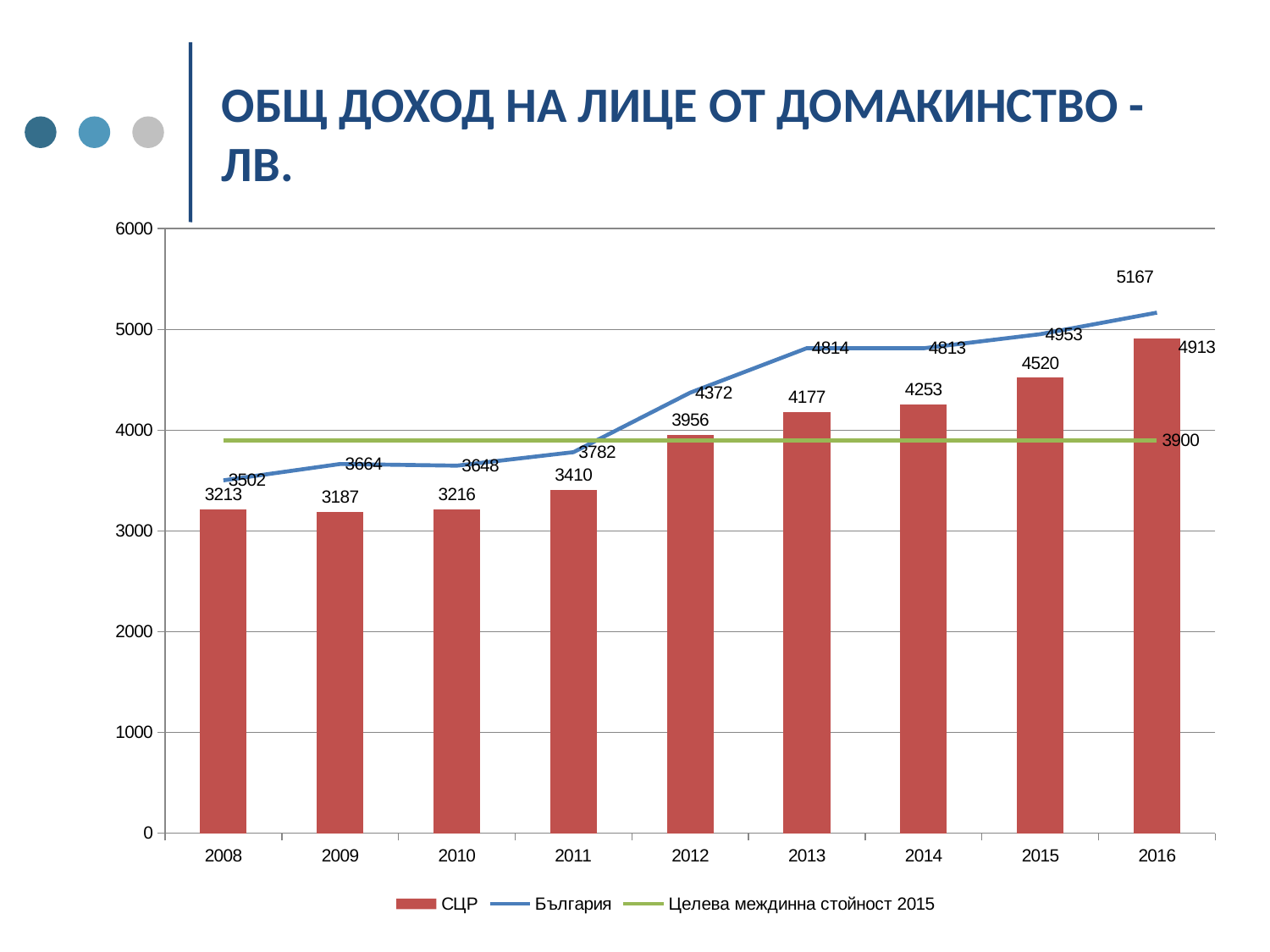

# ОБЩ ДОХОД НА ЛИЦЕ ОТ ДОМАКИНСТВО - ЛВ.

### Chart

| Category | СЦР | България | Целева междинна стойност 2015 |
|---|---|---|---|
| 2008 | 3213.0 | 3502.0 | 3900.0 |
| 2009 | 3187.0 | 3664.0 | 3900.0 |
| 2010 | 3216.0 | 3648.0 | 3900.0 |
| 2011 | 3410.0 | 3782.0 | 3900.0 |
| 2012 | 3956.0 | 4372.0 | 3900.0 |
| 2013 | 4177.0 | 4814.0 | 3900.0 |
| 2014 | 4253.0 | 4813.0 | 3900.0 |
| 2015 | 4520.0 | 4953.0 | 3900.0 |
| 2016 | 4913.0 | 5167.0 | 3900.0 |